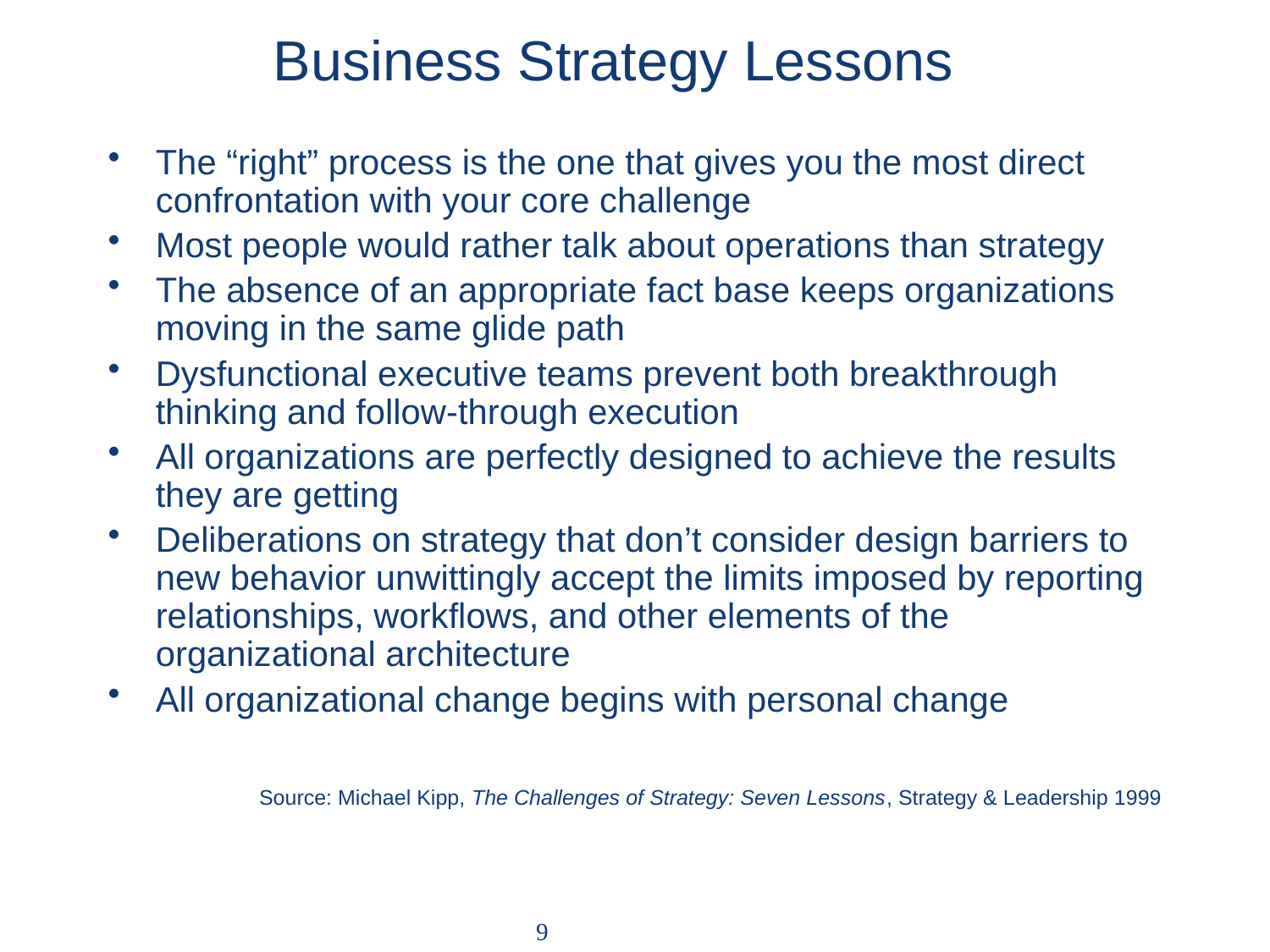

# Business Strategy Lessons
The “right” process is the one that gives you the most direct confrontation with your core challenge
Most people would rather talk about operations than strategy
The absence of an appropriate fact base keeps organizations moving in the same glide path
Dysfunctional executive teams prevent both breakthrough thinking and follow-through execution
All organizations are perfectly designed to achieve the results they are getting
Deliberations on strategy that don’t consider design barriers to new behavior unwittingly accept the limits imposed by reporting relationships, workflows, and other elements of the organizational architecture
All organizational change begins with personal change

Source: Michael Kipp, The Challenges of Strategy: Seven Lessons, Strategy & Leadership 1999